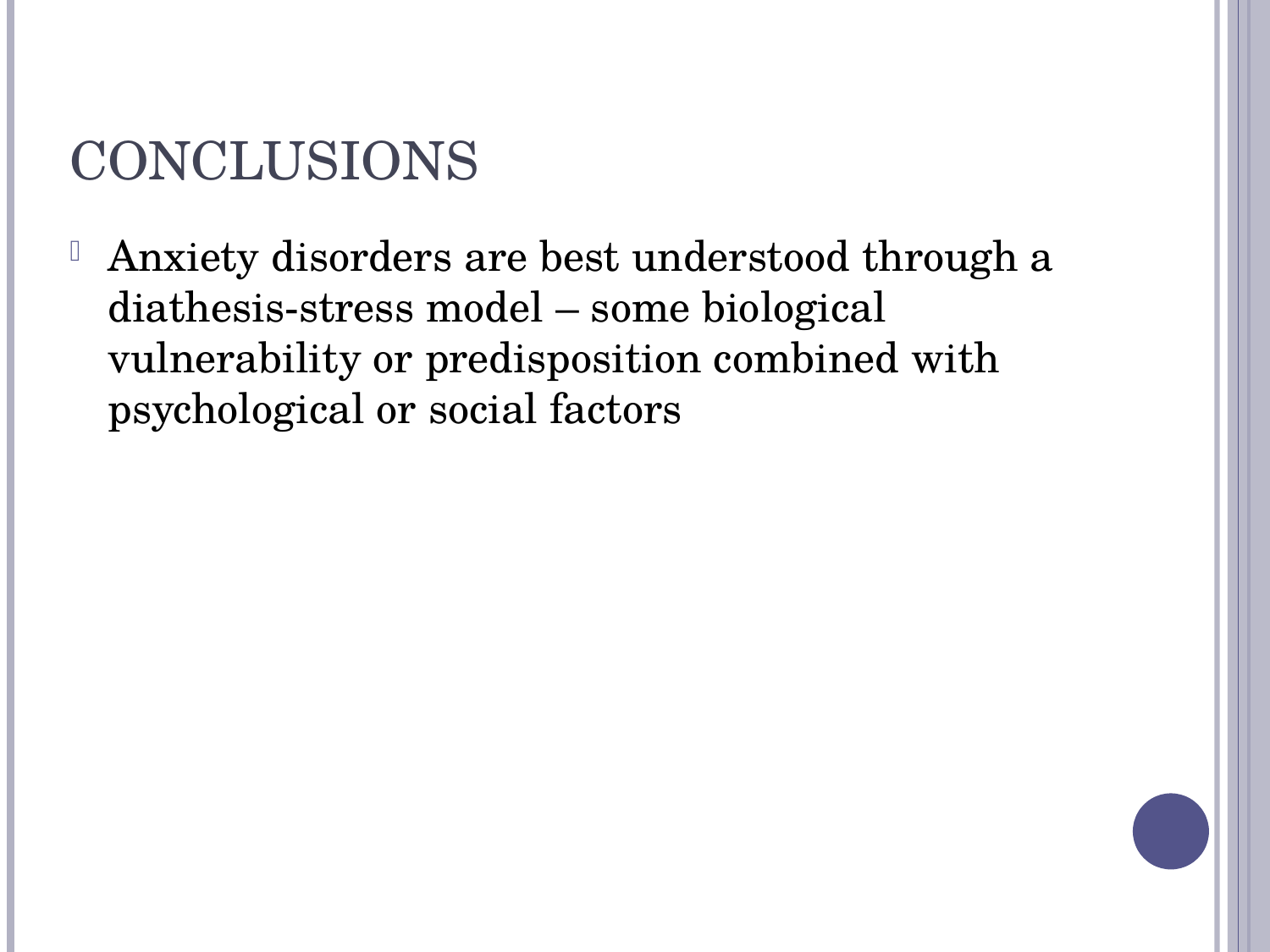

# Conclusions
Anxiety disorders are best understood through a diathesis-stress model – some biological vulnerability or predisposition combined with psychological or social factors